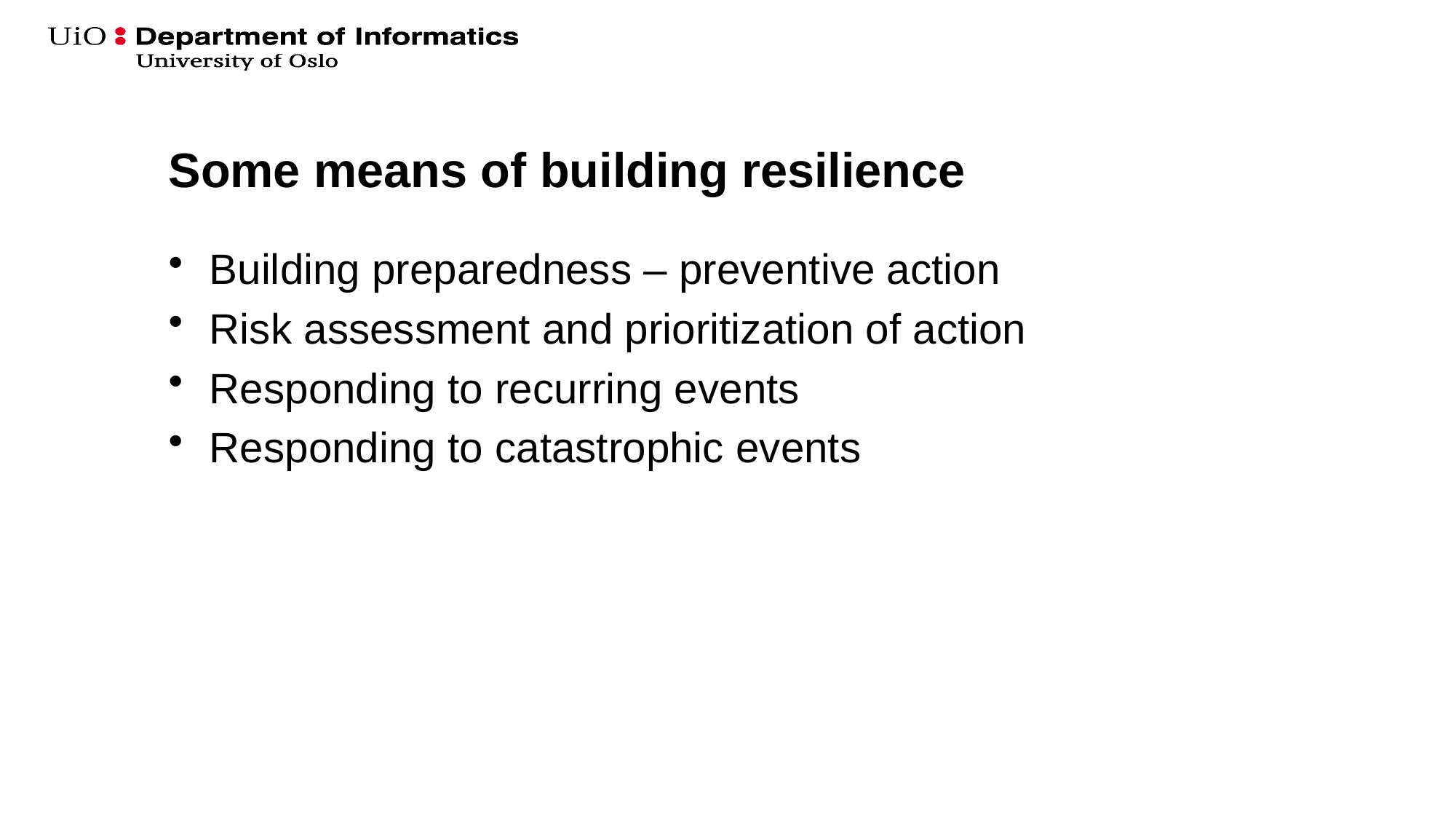

# Some means of building resilience
Building preparedness – preventive action
Risk assessment and prioritization of action
Responding to recurring events
Responding to catastrophic events